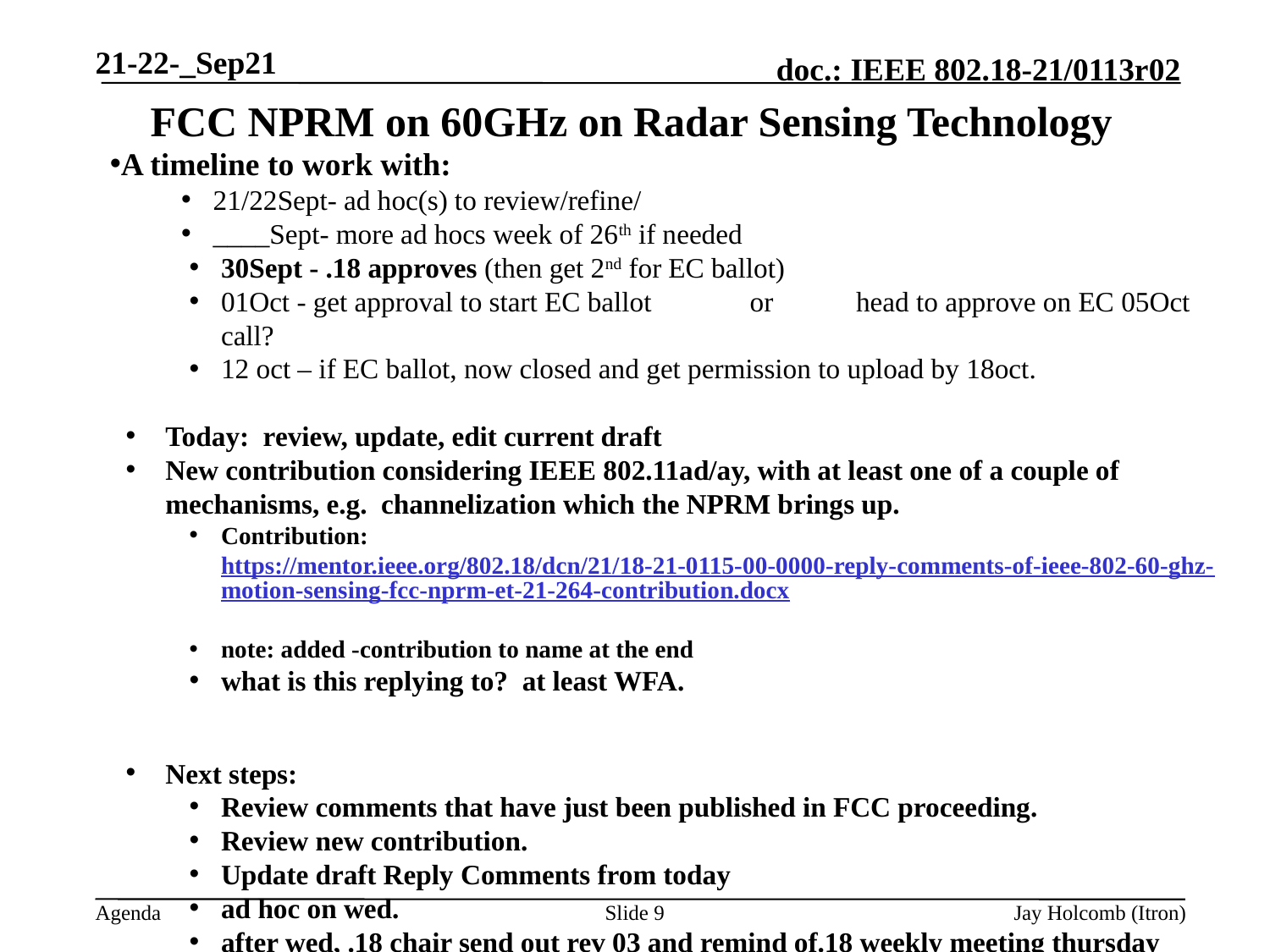

21-22-_Sep21
# FCC NPRM on 60GHz on Radar Sensing Technology
A timeline to work with:
21/22Sept- ad hoc(s) to review/refine/
____Sept- more ad hocs week of 26th if needed
30Sept - .18 approves (then get 2nd for EC ballot)
01Oct - get approval to start EC ballot 	   or 	head to approve on EC 05Oct call?
12 oct – if EC ballot, now closed and get permission to upload by 18oct.

Today:  review, update, edit current draft
New contribution considering IEEE 802.11ad/ay, with at least one of a couple of mechanisms, e.g.  channelization which the NPRM brings up.
Contribution: https://mentor.ieee.org/802.18/dcn/21/18-21-0115-00-0000-reply-comments-of-ieee-802-60-ghz-motion-sensing-fcc-nprm-et-21-264-contribution.docx
note: added -contribution to name at the end
what is this replying to?  at least WFA.

Next steps:
Review comments that have just been published in FCC proceeding.
Review new contribution.
Update draft Reply Comments from today
ad hoc on wed.
after wed, .18 chair send out rev 03 and remind of.18 weekly meeting thursday

Slide 9
Jay Holcomb (Itron)